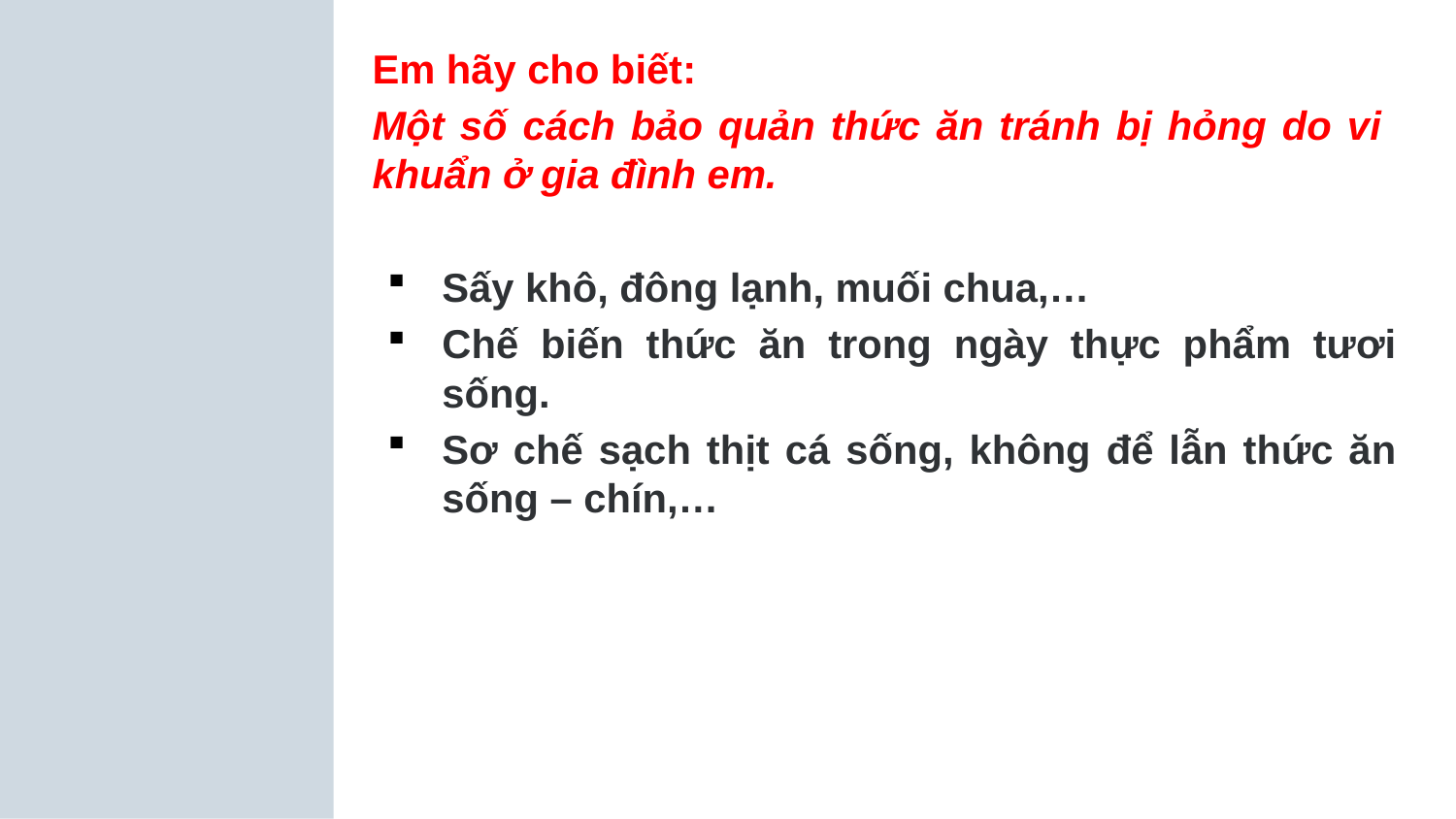

Em hãy cho biết:
Một số cách bảo quản thức ăn tránh bị hỏng do vi khuẩn ở gia đình em.
Sấy khô, đông lạnh, muối chua,…
Chế biến thức ăn trong ngày thực phẩm tươi sống.
Sơ chế sạch thịt cá sống, không để lẫn thức ăn sống – chín,…